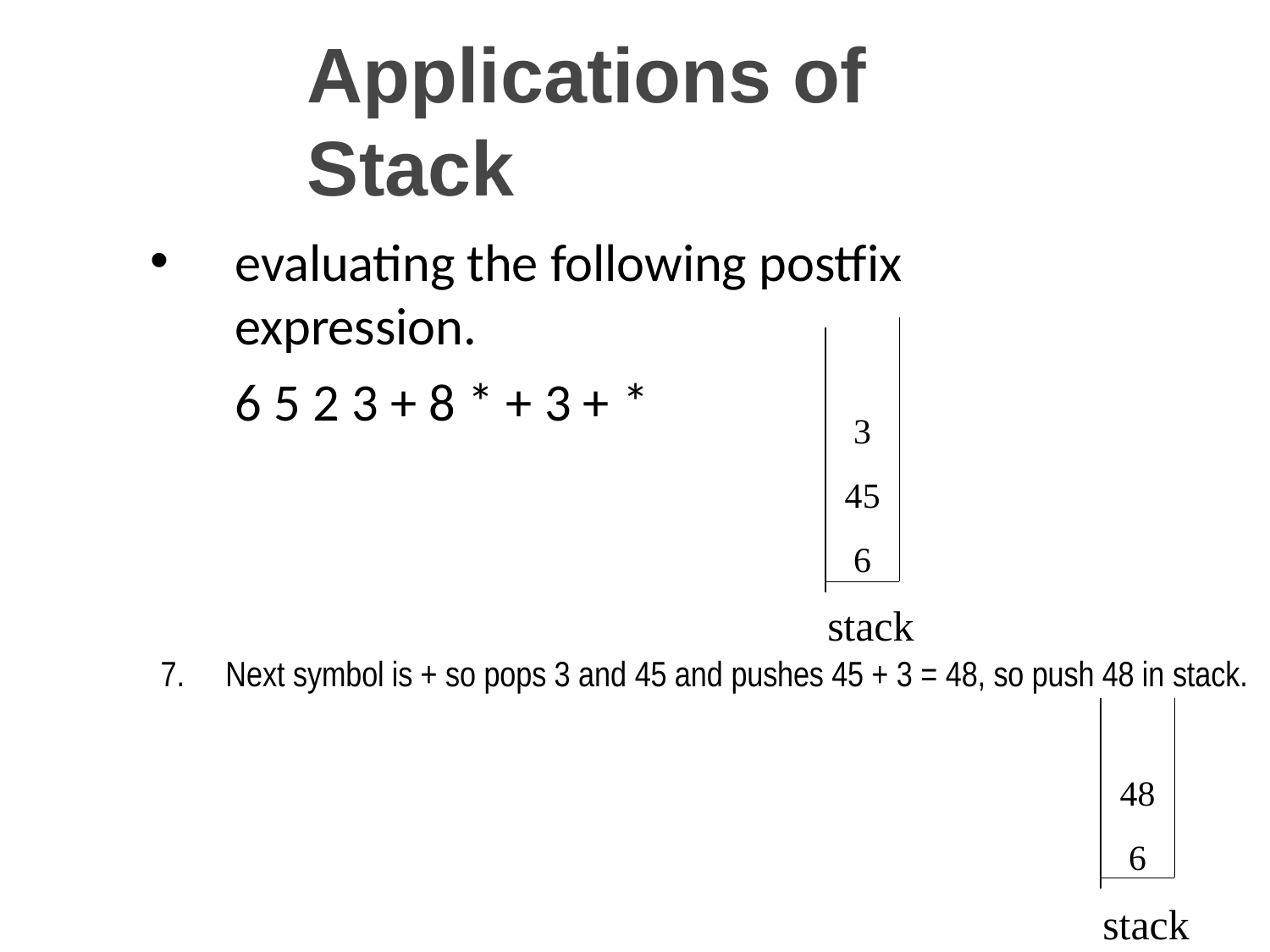

# Applications of Stack
•
evaluating the following postfix
expression.
6 5 2 3 + 8 * + 3 + *

3
45
6
stack
7.	Next symbol is + so pops 3 and 45 and pushes 45 + 3 = 48, so push 48 in stack.

48
6
stack

SACHIN KHARDE